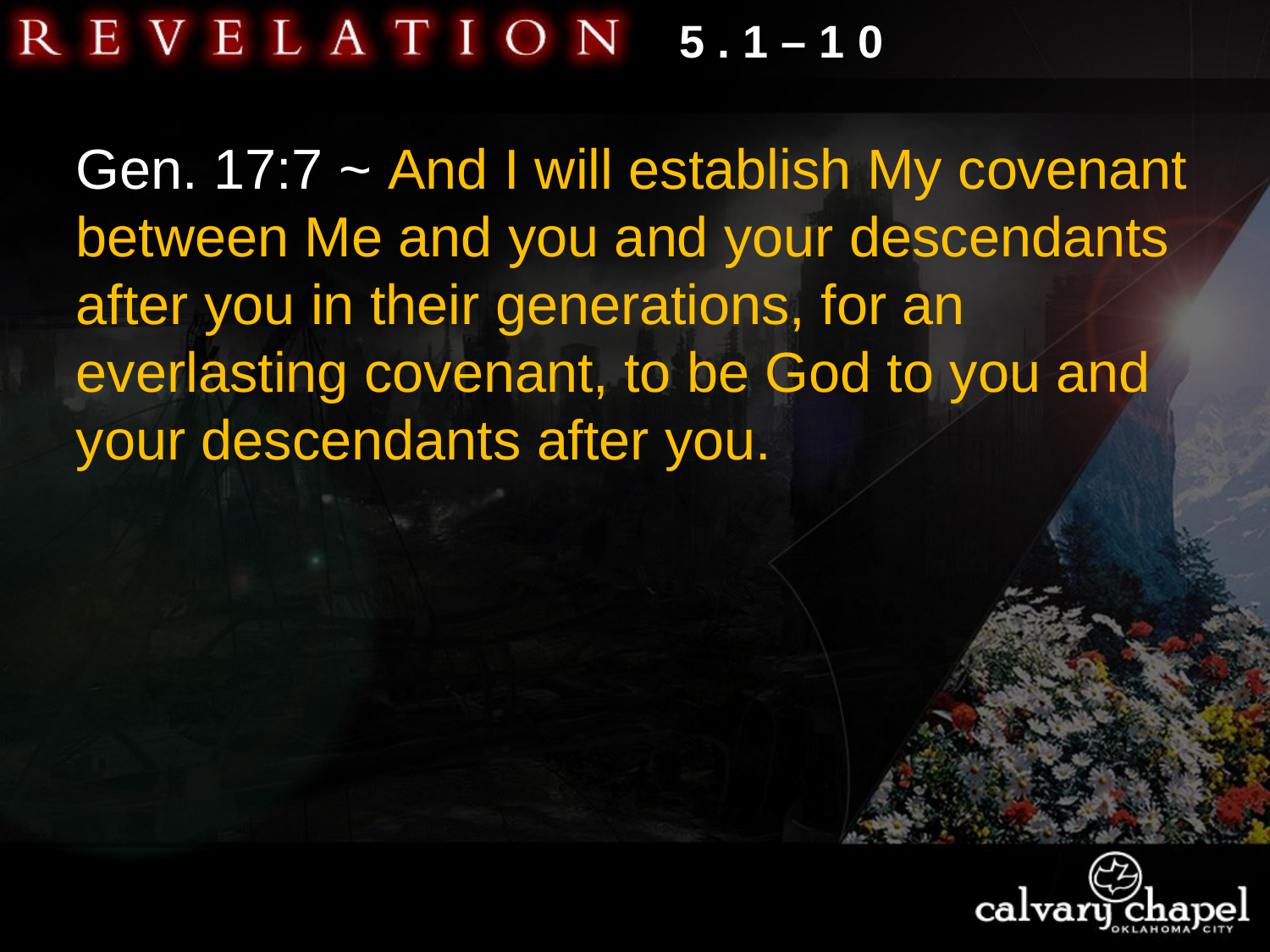

5 . 1 – 1 0
Gen. 17:7 ~ And I will establish My covenant between Me and you and your descendants after you in their generations, for an everlasting covenant, to be God to you and your descendants after you.